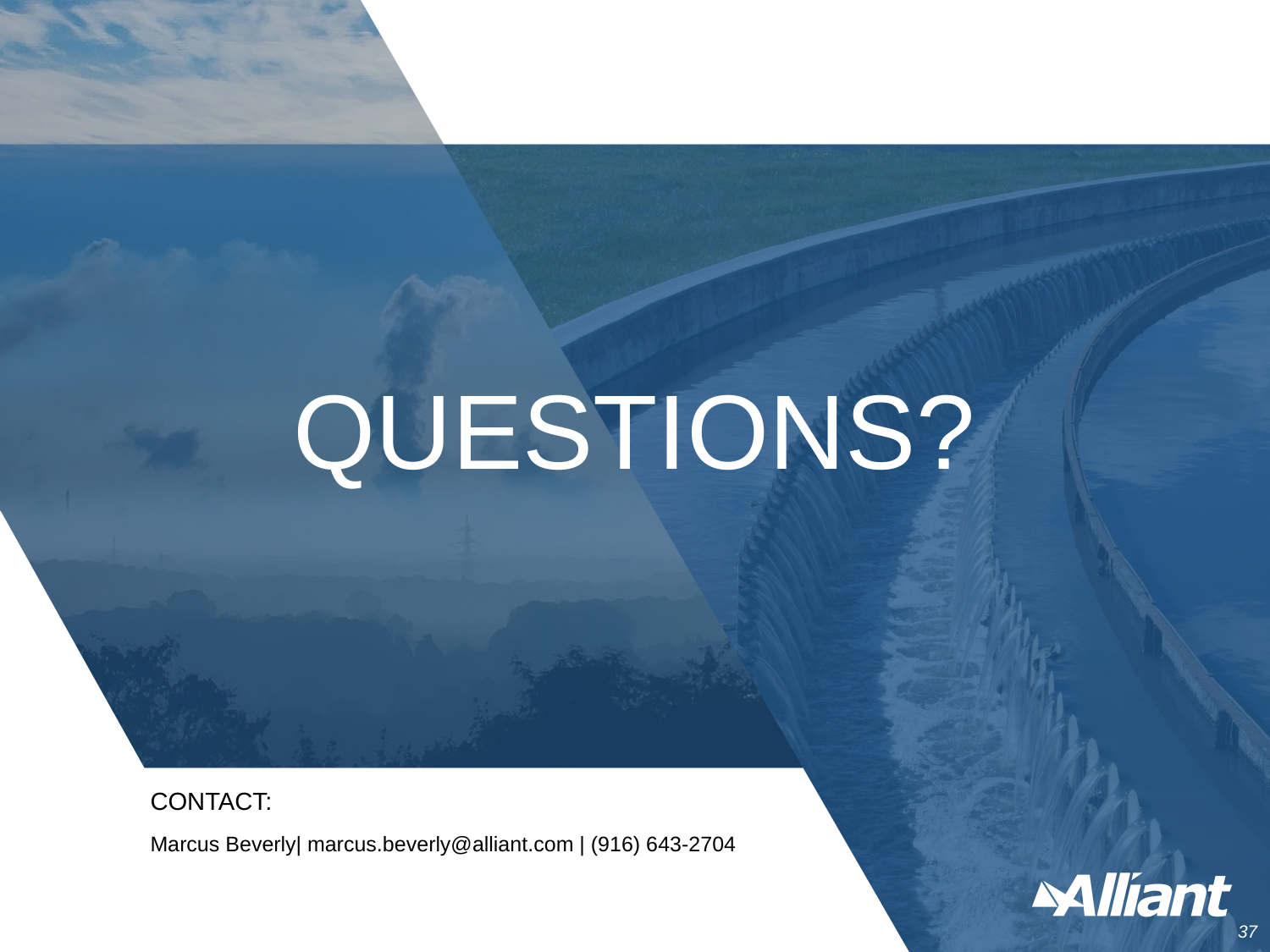

# QUESTIONS?
CONTACT:
Marcus Beverly| marcus.beverly@alliant.com | (916) 643-2704
37